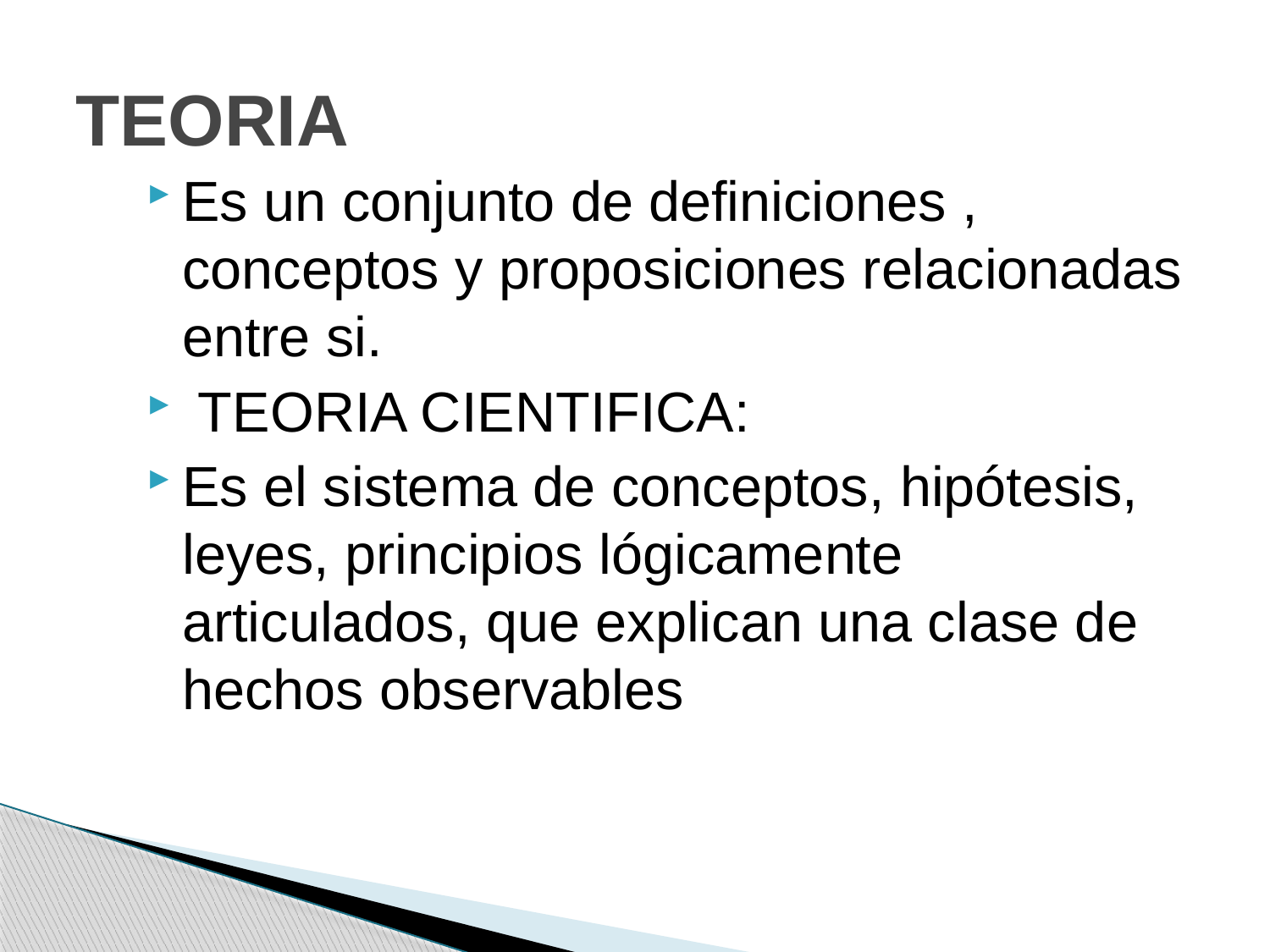

# TEORIA
Es un conjunto de definiciones , conceptos y proposiciones relacionadas entre si.
 TEORIA CIENTIFICA:
Es el sistema de conceptos, hipótesis, leyes, principios lógicamente articulados, que explican una clase de hechos observables